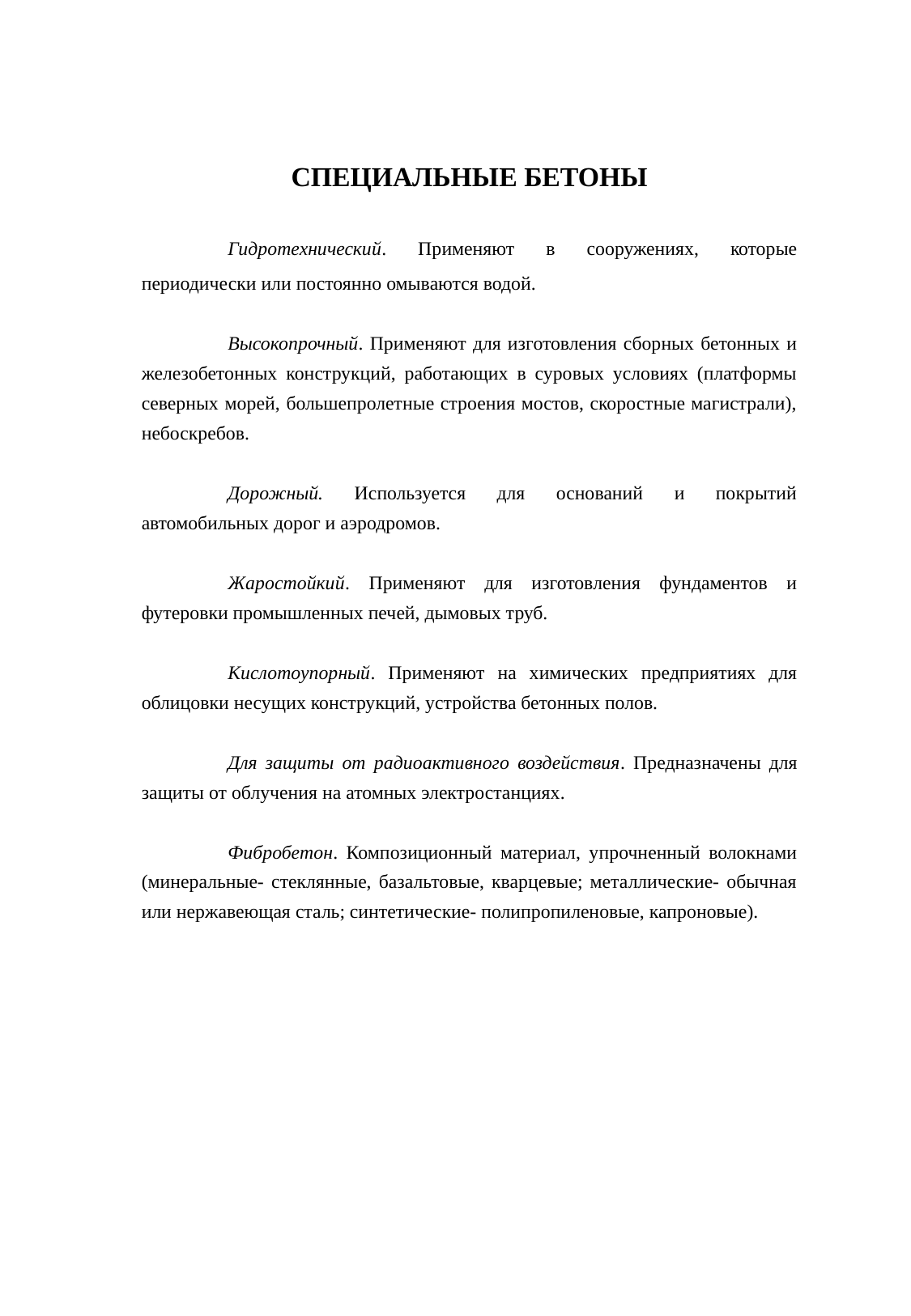

СПЕЦИАЛЬНЫЕ БЕТОНЫ

Гидротехнический. Применяют в сооружениях, которые периодически или постоянно омываются водой.

Высокопрочный. Применяют для изготовления сборных бетонных и железобетонных конструкций, работающих в суровых условиях (платформы северных морей, большепролетные строения мостов, скоростные магистрали), небоскребов.

Дорожный. Используется для оснований и покрытий автомобильных дорог и аэродромов.

Жаростойкий. Применяют для изготовления фундаментов и футеровки промышленных печей, дымовых труб.

Кислотоупорный. Применяют на химических предприятиях для облицовки несущих конструкций, устройства бетонных полов.

Для защиты от радиоактивного воздействия. Предназначены для защиты от облучения на атомных электростанциях.

Фибробетон. Композиционный материал, упрочненный волокнами (минеральные- стеклянные, базальтовые, кварцевые; металлические- обычная или нержавеющая сталь; синтетические- полипропиленовые, капроновые).